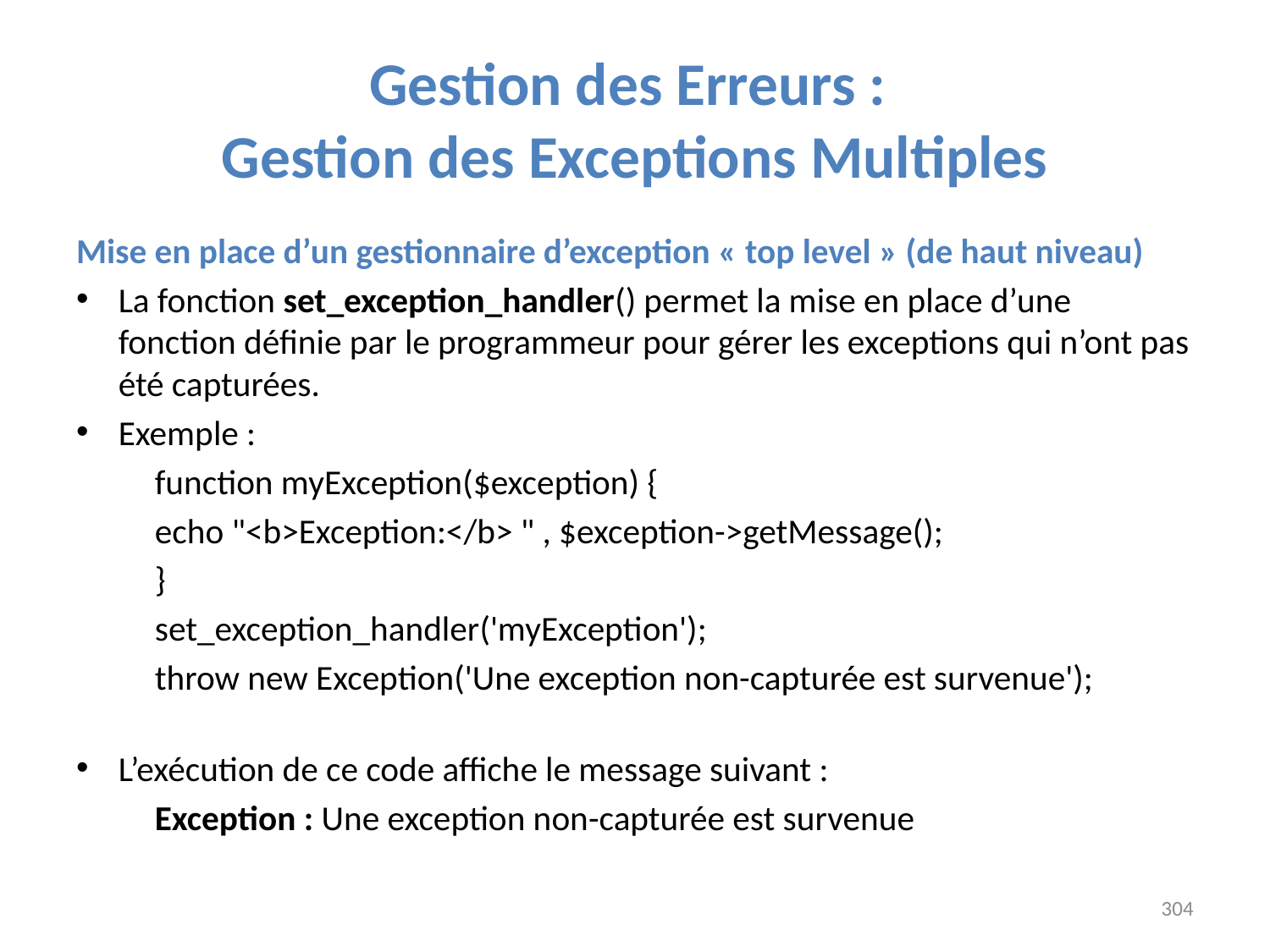

# Gestion des Erreurs : Gestion des Exceptions Multiples
Mise en place d’un gestionnaire d’exception « top level » (de haut niveau)
La fonction set_exception_handler() permet la mise en place d’une fonction définie par le programmeur pour gérer les exceptions qui n’ont pas été capturées.
Exemple :
	function myException($exception) {
		echo "<b>Exception:</b> " , $exception->getMessage();
	}
	set_exception_handler('myException');
	throw new Exception('Une exception non-capturée est survenue');
L’exécution de ce code affiche le message suivant :
	Exception : Une exception non-capturée est survenue

304